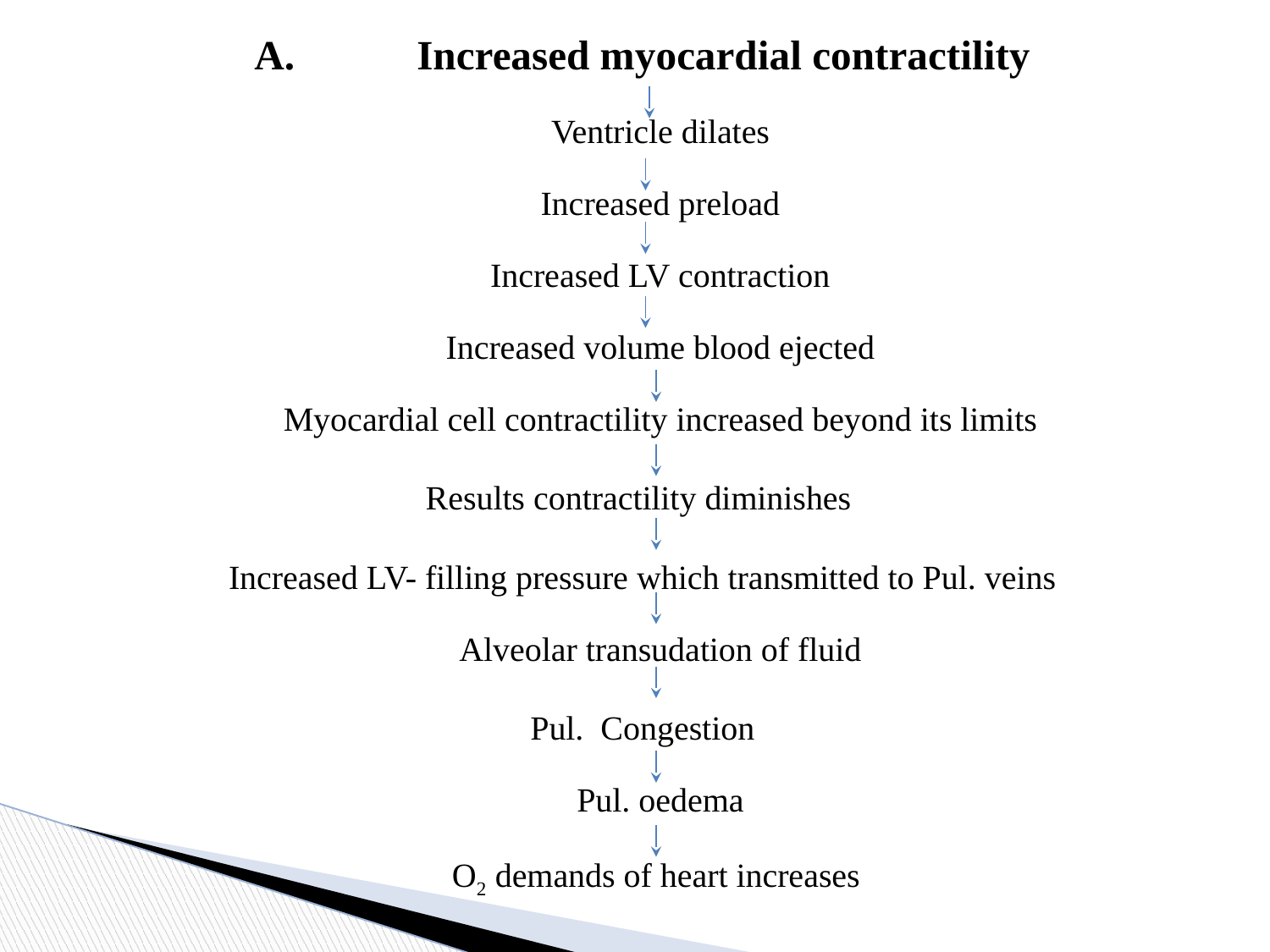

A. 	Increased myocardial contractility
 
Ventricle dilates
 
Increased preload
 
Increased LV contraction
Increased volume blood ejected
Myocardial cell contractility increased beyond its limits

Results contractility diminishes

Increased LV- filling pressure which transmitted to Pul. veins
 
Alveolar transudation of fluid

Pul.  Congestion
 
Pul. oedema
 
O2 demands of heart increases